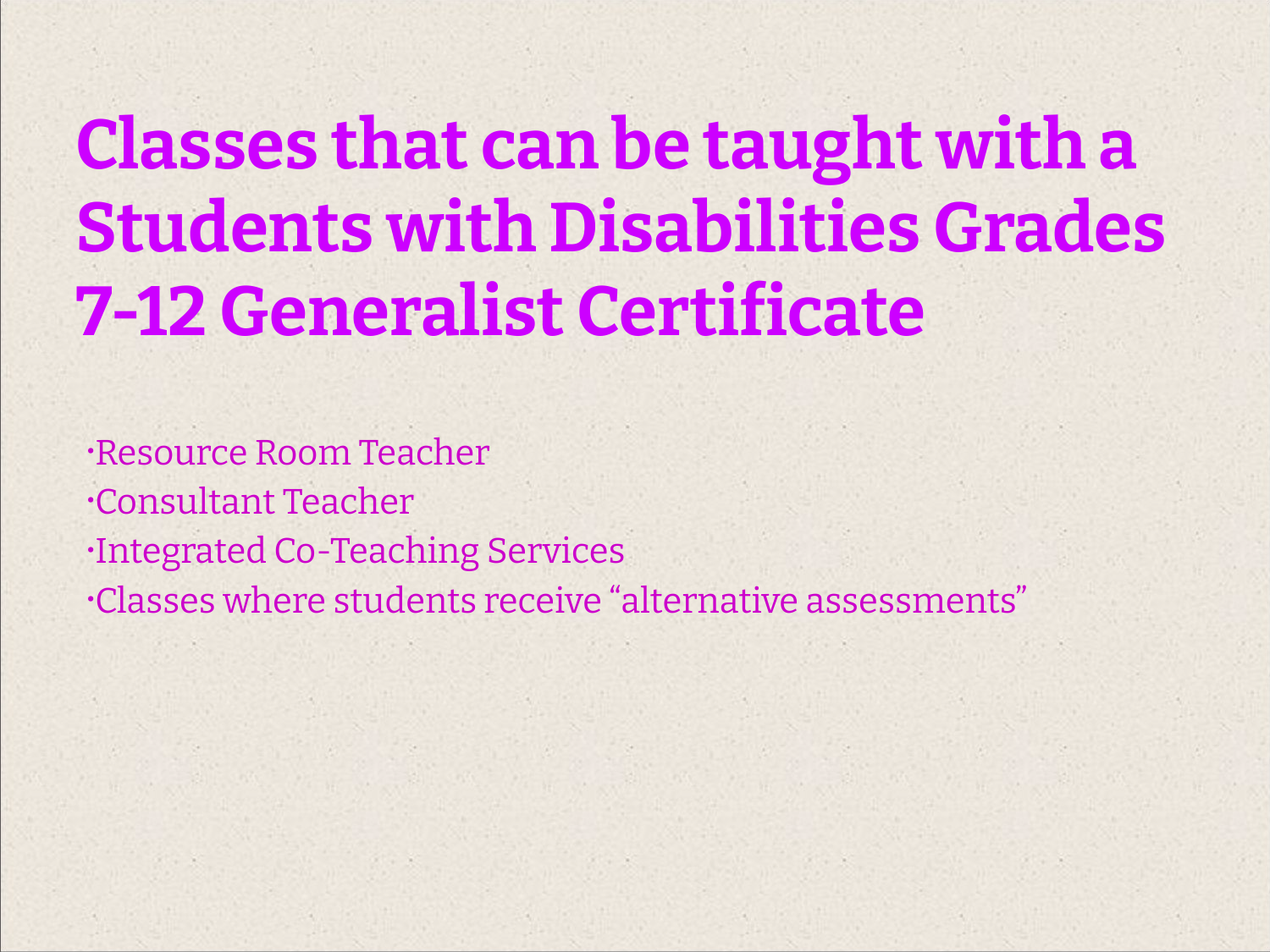

Classes that can be taught with a Students with Disabilities Grades 7-12 Generalist Certificate
Resource Room Teacher
Consultant Teacher
Integrated Co-Teaching Services
Classes where students receive “alternative assessments”